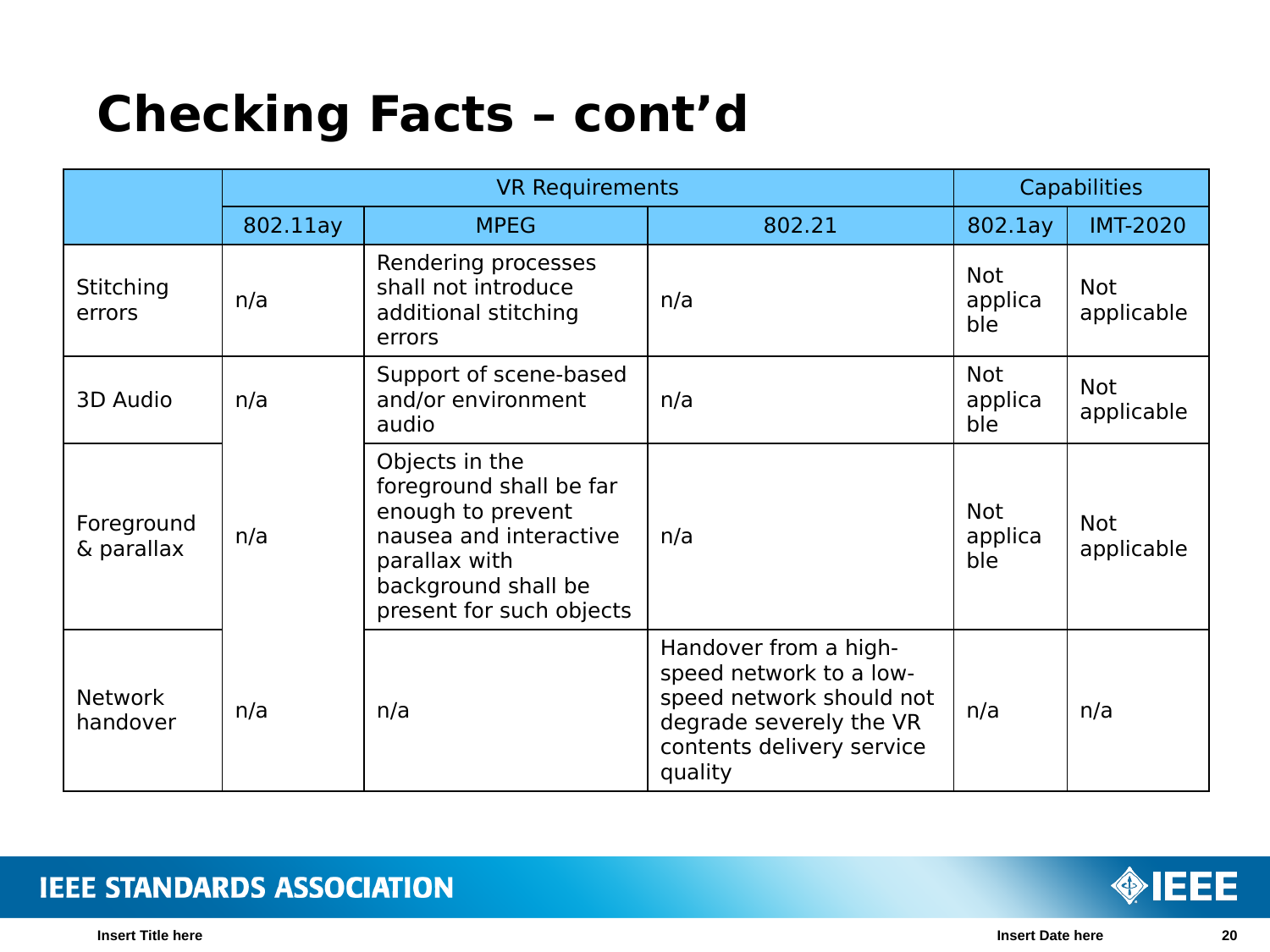

# Checking Facts – cont’d
|  | VR Requirements |  |  | Capabilities |  |
| --- | --- | --- | --- | --- | --- |
|  | 802.11ay | MPEG | 802.21 | 802.1ay | IMT-2020 |
| Stitching errors | n/a | Rendering processes shall not introduce additional stitching errors | n/a | Not applicable | Not applicable |
| 3D Audio | n/a | Support of scene-based and/or environment audio | n/a | Not applicable | Not applicable |
| Foreground & parallax | n/a | Objects in the foreground shall be far enough to prevent nausea and interactive parallax with background shall be present for such objects | n/a | Not applicable | Not applicable |
| Network handover | n/a | n/a | Handover from a high-speed network to a low-speed network should not degrade severely the VR contents delivery service quality | n/a | n/a |
Insert Title here
Insert Date here
20